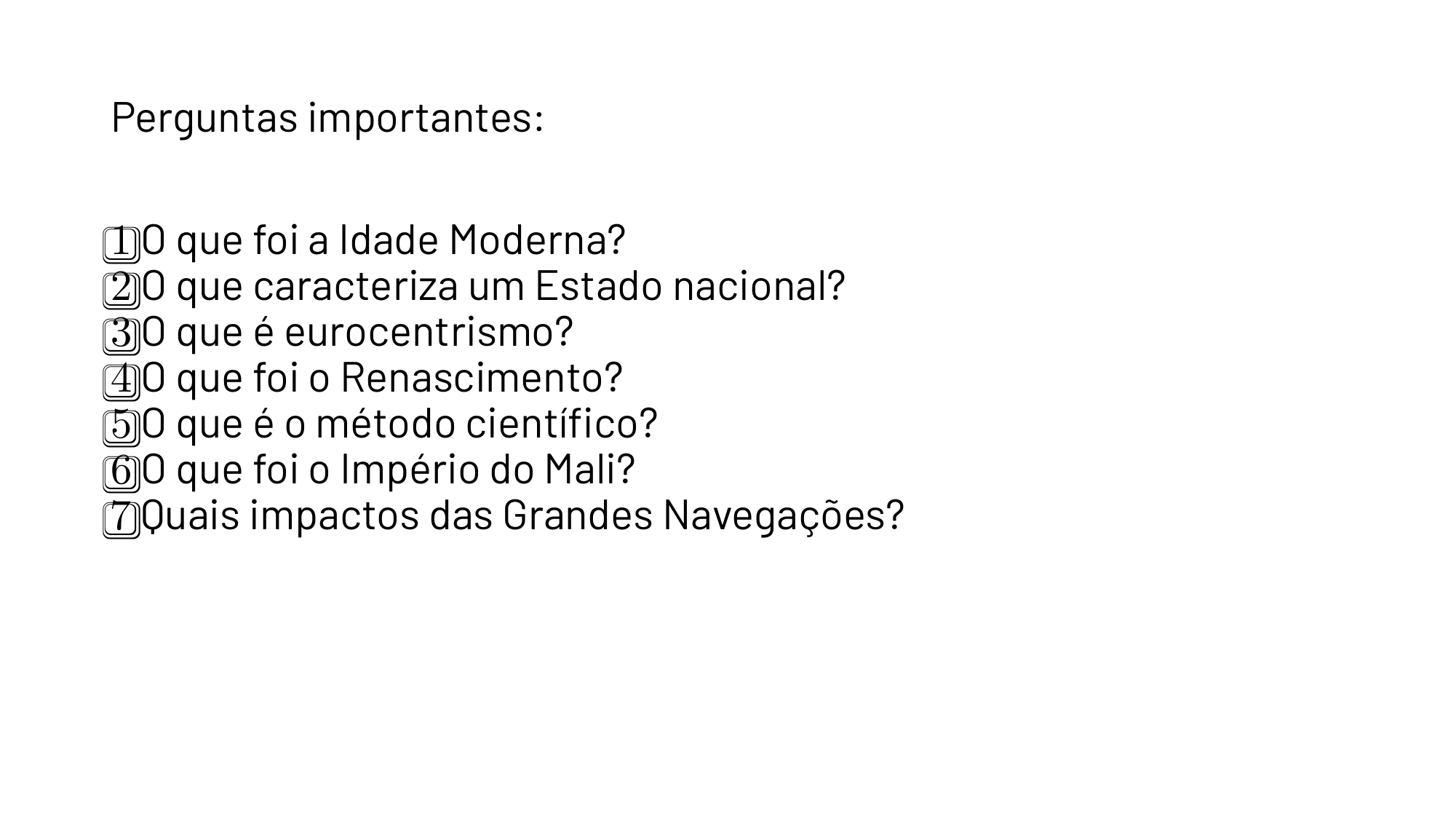

Perguntas importantes:

1️⃣ O que foi a Idade Moderna?
2️⃣ O que caracteriza um Estado nacional?
3️⃣ O que é eurocentrismo?
4️⃣ O que foi o Renascimento?
5️⃣ O que é o método científico?
6️⃣ O que foi o Império do Mali?
7️⃣ Quais impactos das Grandes Navegações?